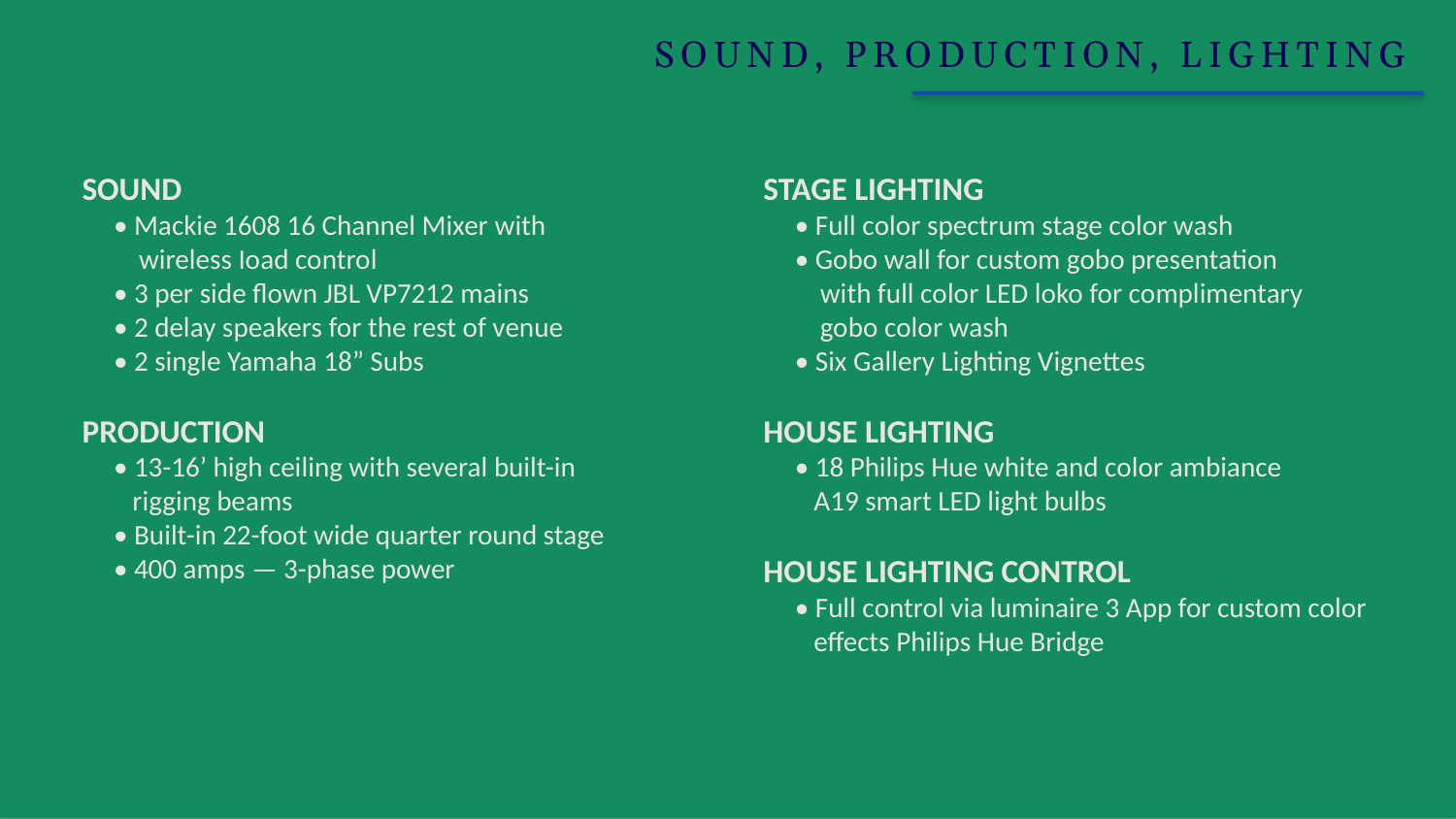

SOUND, PRODUCTION, LIGHTING
SOUND
     • Mackie 1608 16 Channel Mixer with
         wireless Ioad control
     • 3 per side flown JBL VP7212 mains
     • 2 delay speakers for the rest of venue
     • 2 single Yamaha 18” Subs

PRODUCTION
     • 13-16’ high ceiling with several built-in
        rigging beams
     • Built-in 22-foot wide quarter round stage
     • 400 amps — 3-phase power

STAGE LIGHTING
     • Full color spectrum stage color wash
     • Gobo wall for custom gobo presentation
         with full color LED loko for complimentary
         gobo color wash
     • Six Gallery Lighting Vignettes

HOUSE LIGHTING
     • 18 Philips Hue white and color ambiance
        A19 smart LED light bulbs

HOUSE LIGHTING CONTROL
     • Full control via luminaire 3 App for custom color
        effects Philips Hue Bridge